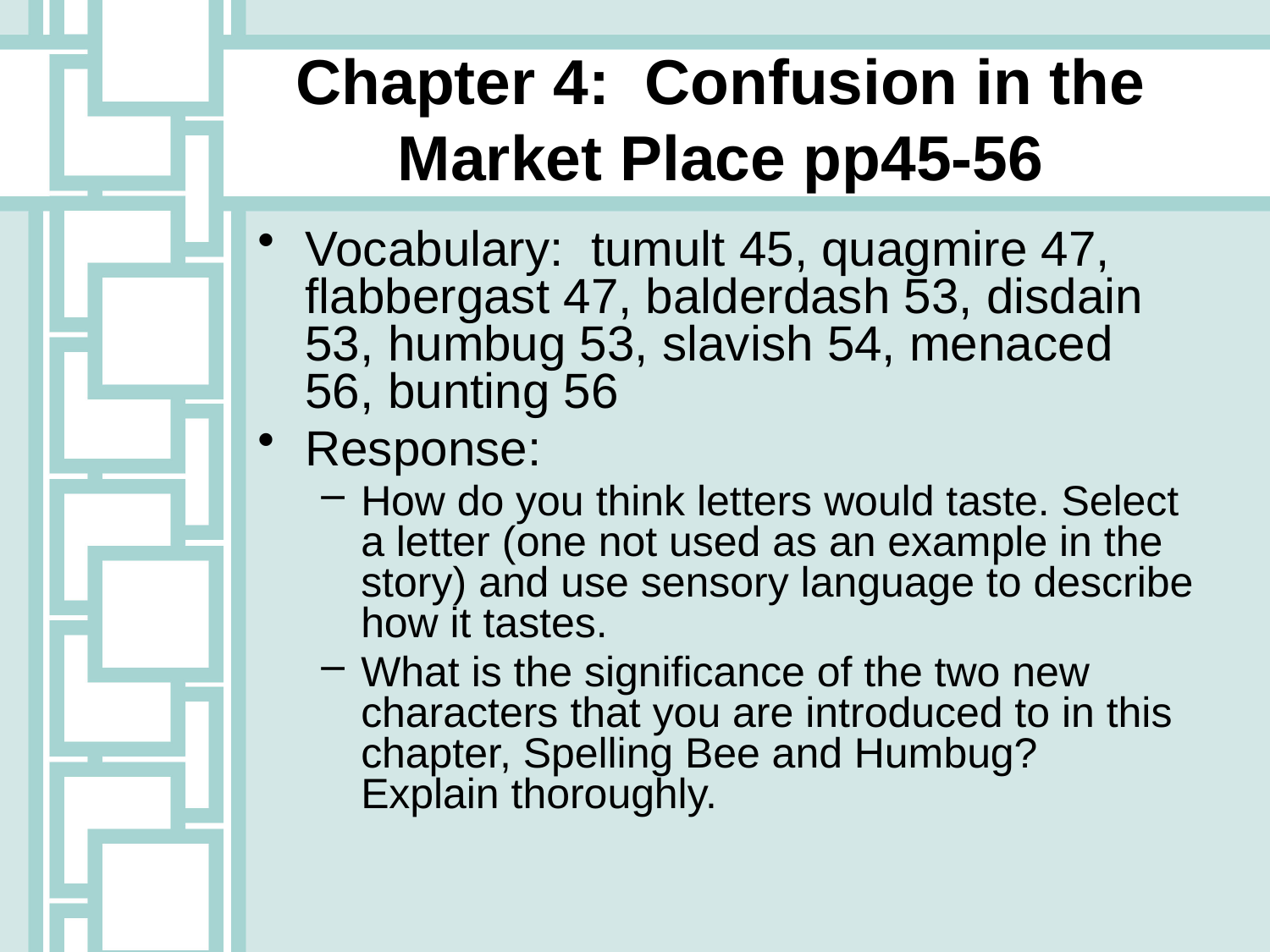

# Chapter 4:  Confusion in the Market Place pp45-56
Vocabulary:  tumult 45, quagmire 47, flabbergast 47, balderdash 53, disdain 53, humbug 53, slavish 54, menaced 56, bunting 56
Response:
How do you think letters would taste. Select a letter (one not used as an example in the story) and use sensory language to describe how it tastes.
What is the significance of the two new characters that you are introduced to in this chapter, Spelling Bee and Humbug?  Explain thoroughly.